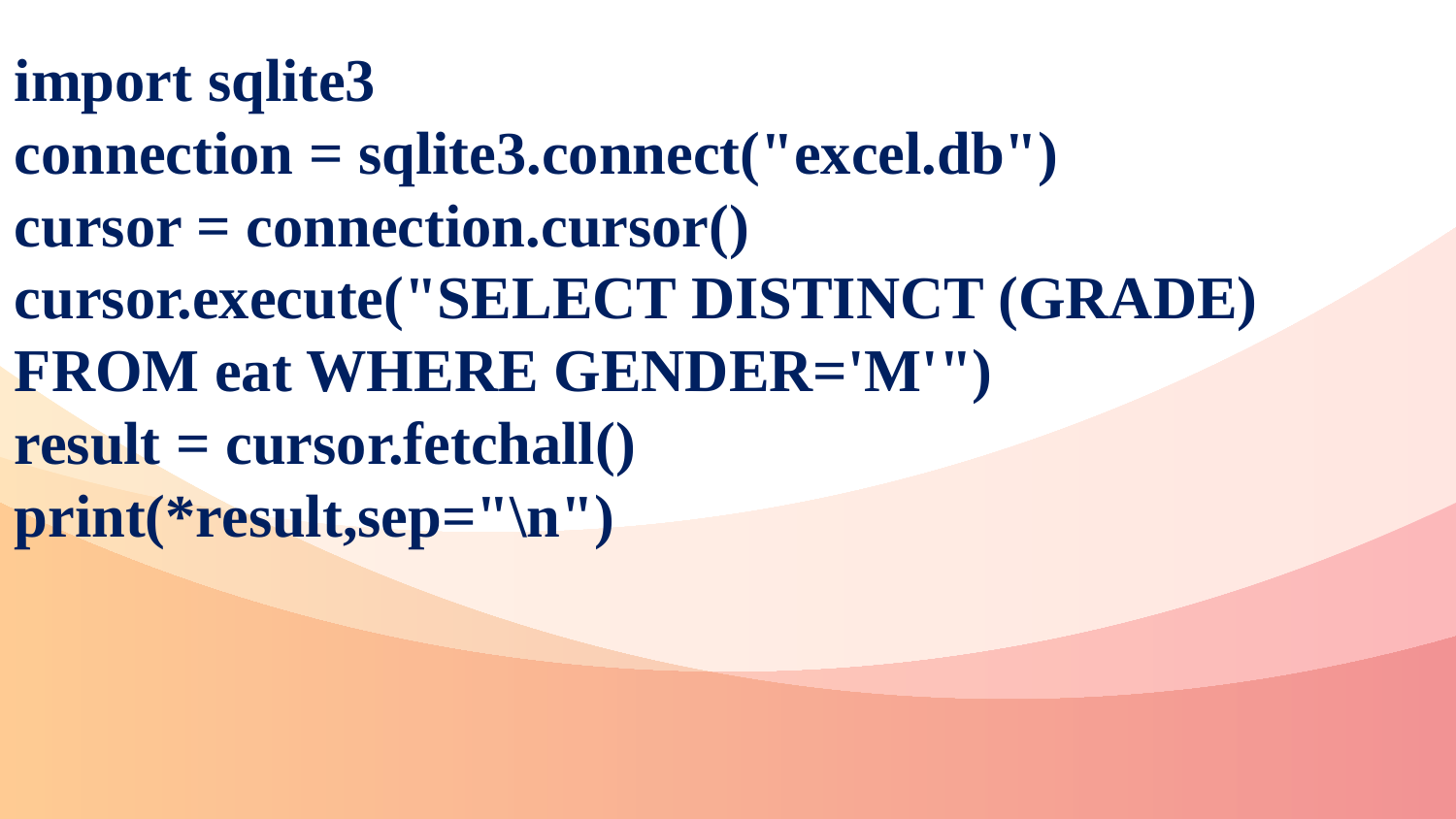

import sqlite3
connection = sqlite3.connect("excel.db")
cursor = connection.cursor()
cursor.execute("SELECT DISTINCT (GRADE) FROM eat WHERE GENDER='M'")
result = cursor.fetchall()
print(*result,sep="\n")